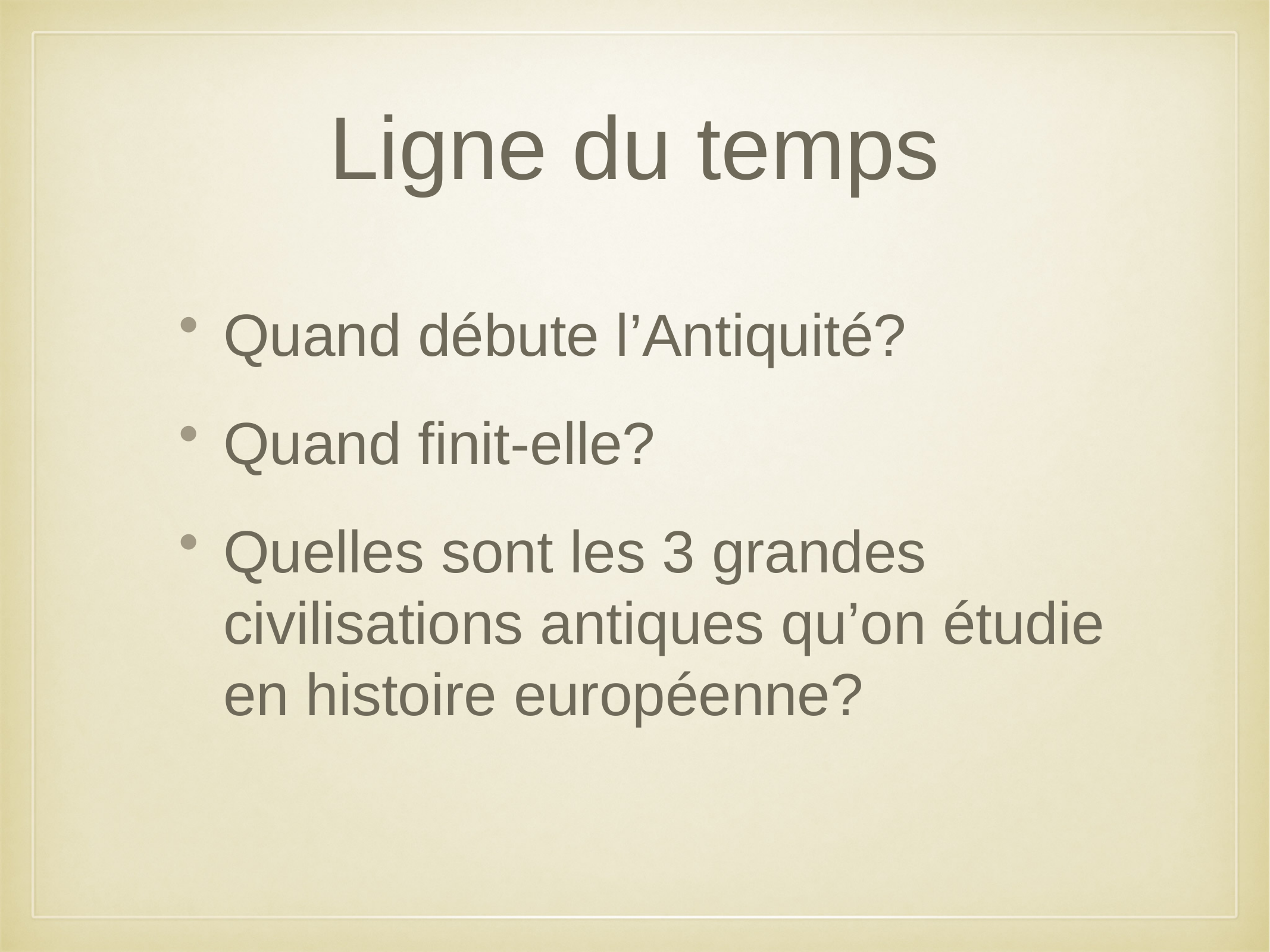

# Ligne du temps
Quand débute l’Antiquité?
Quand finit-elle?
Quelles sont les 3 grandes civilisations antiques qu’on étudie en histoire européenne?